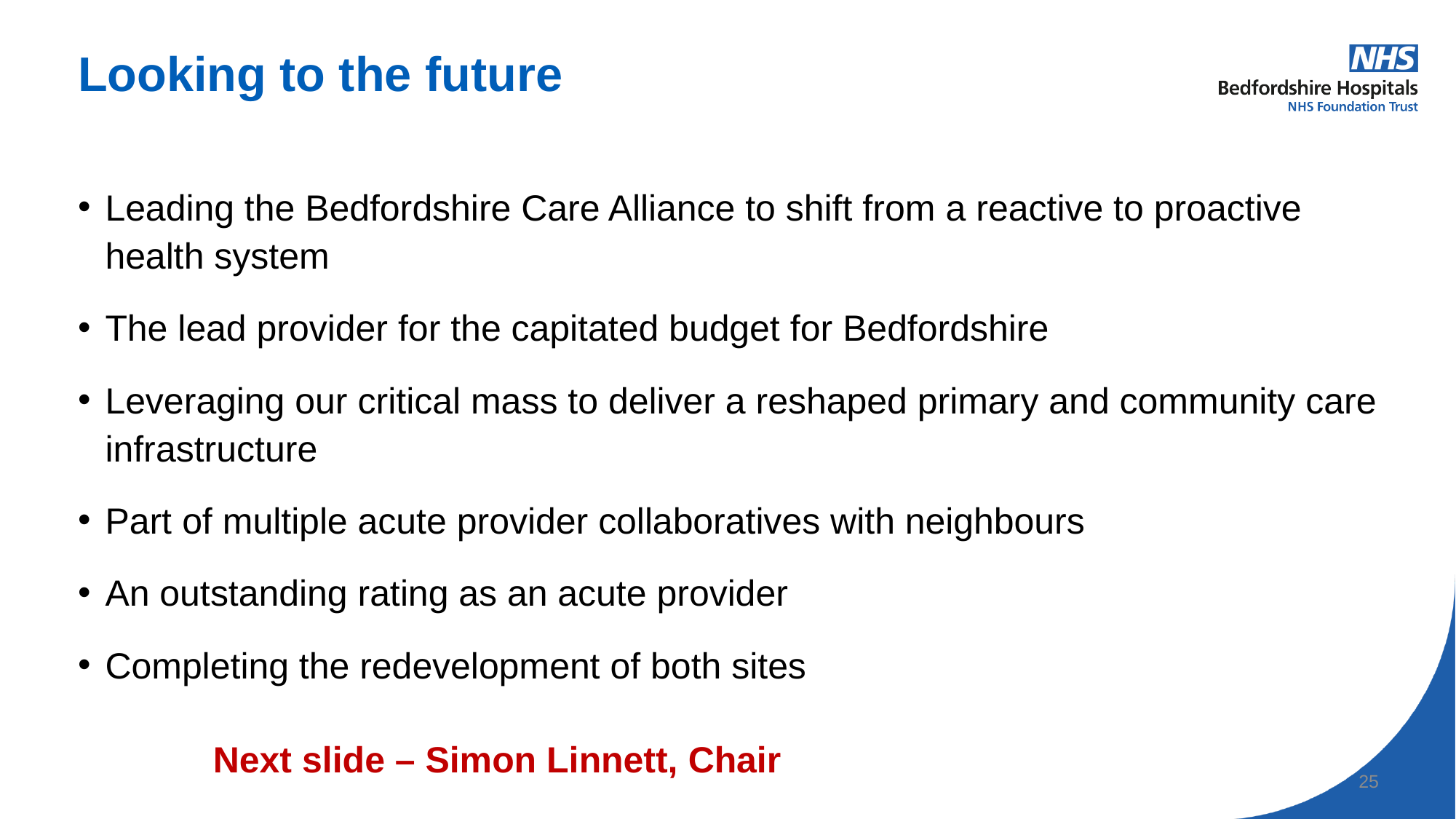

# Looking to the future
Leading the Bedfordshire Care Alliance to shift from a reactive to proactive health system
The lead provider for the capitated budget for Bedfordshire
Leveraging our critical mass to deliver a reshaped primary and community care infrastructure
Part of multiple acute provider collaboratives with neighbours
An outstanding rating as an acute provider
Completing the redevelopment of both sites
Next slide – Simon Linnett, Chair

25